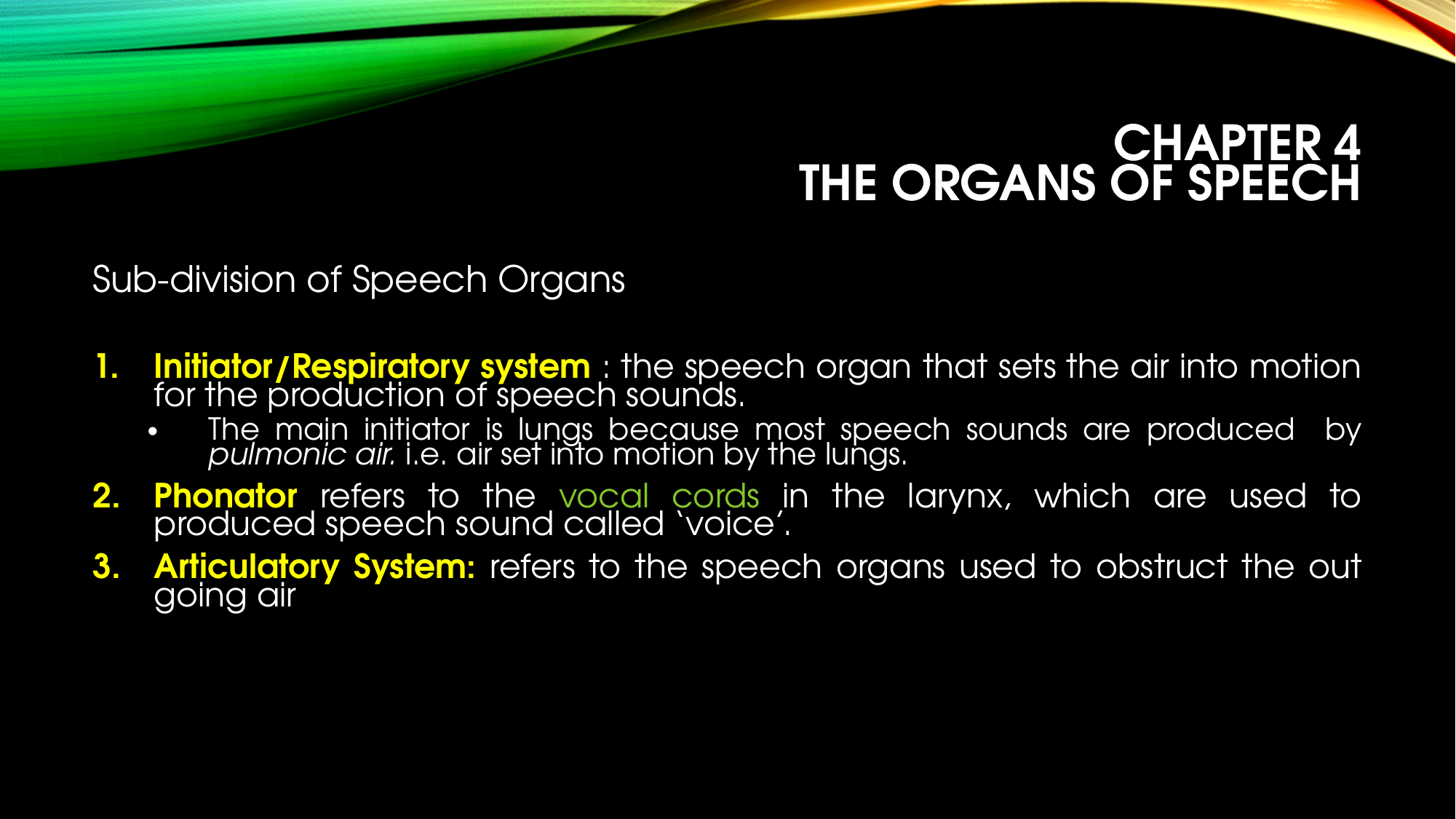

# CHAPTER 4 THE ORGANS OF SPEECH
Sub-division of Speech Organs

Initiator/Respiratory system : the speech organ that sets the air into motion for the production of speech sounds.
The main initiator is lungs because most speech sounds are produced  by pulmonic air. i.e. air set into motion by the lungs.
Phonator refers to the vocal cords in the larynx, which are used to produced speech sound called ‘voice’.
Articulatory System: refers to the speech organs used to obstruct the out going air